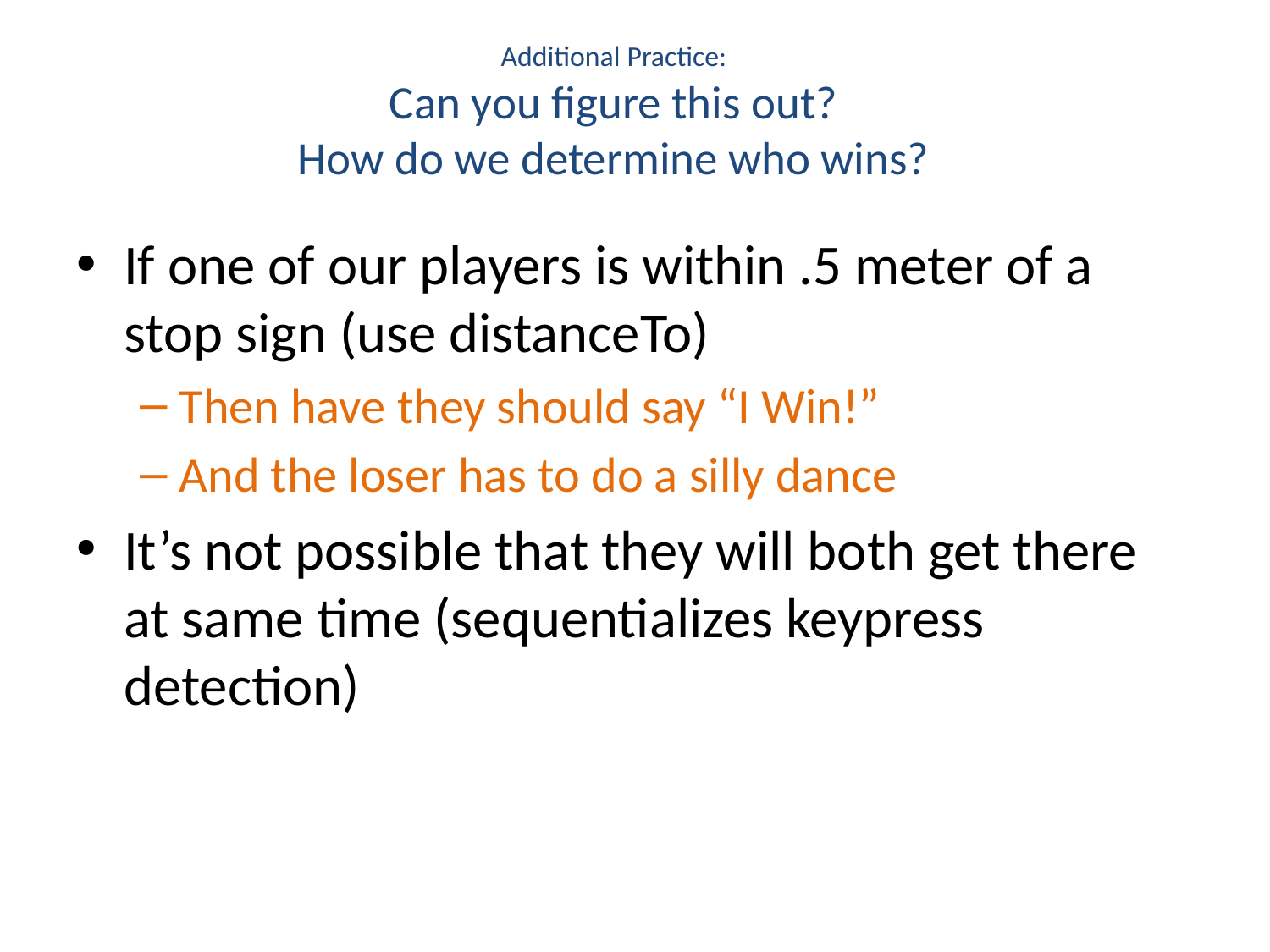

# Additional Practice: Can you figure this out? How do we determine who wins?
If one of our players is within .5 meter of a stop sign (use distanceTo)
Then have they should say “I Win!”
And the loser has to do a silly dance
It’s not possible that they will both get there at same time (sequentializes keypress detection)